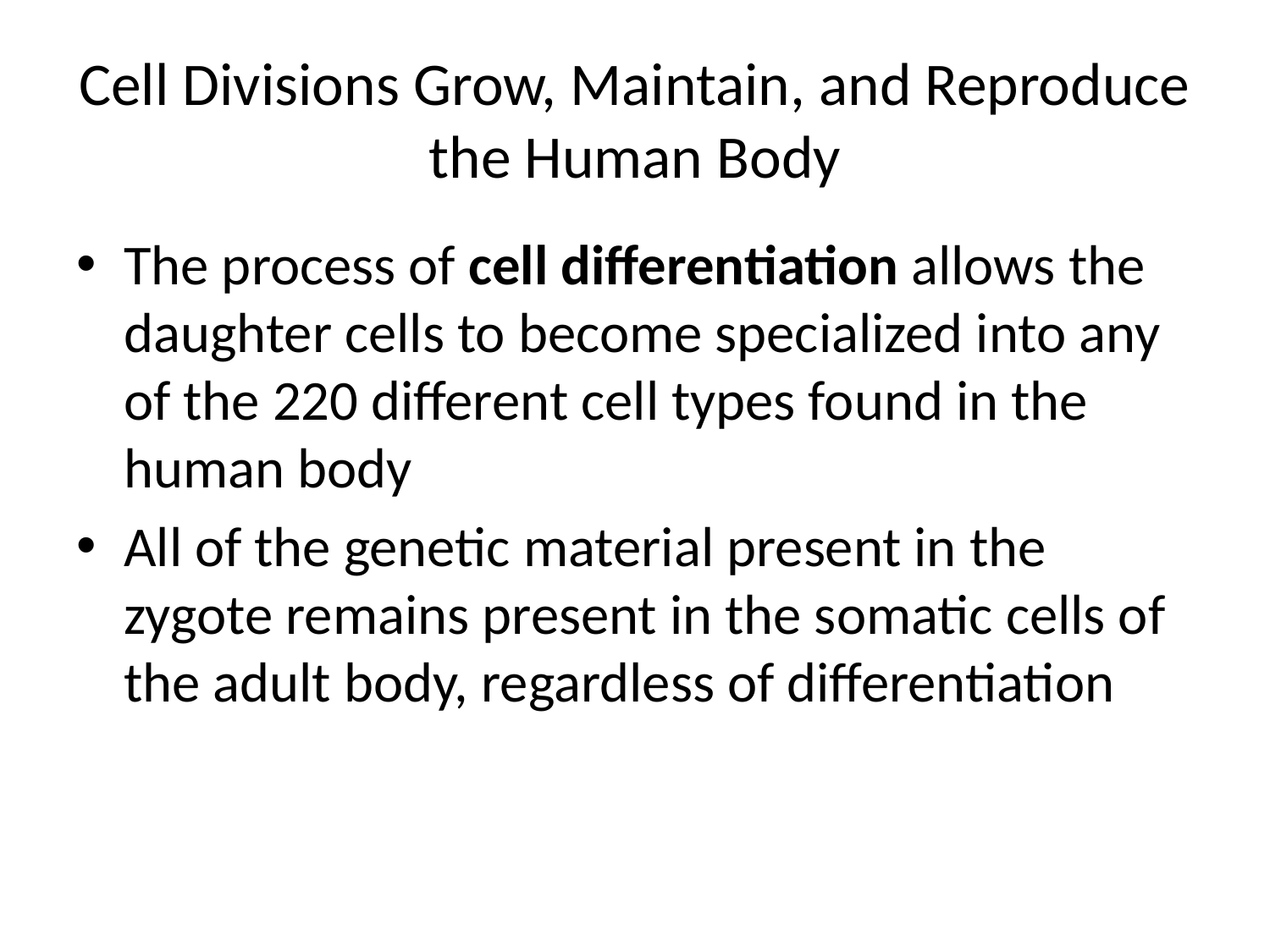

# Cell Divisions Grow, Maintain, and Reproduce the Human Body
The process of cell differentiation allows the daughter cells to become specialized into any of the 220 different cell types found in the human body
All of the genetic material present in the zygote remains present in the somatic cells of the adult body, regardless of differentiation